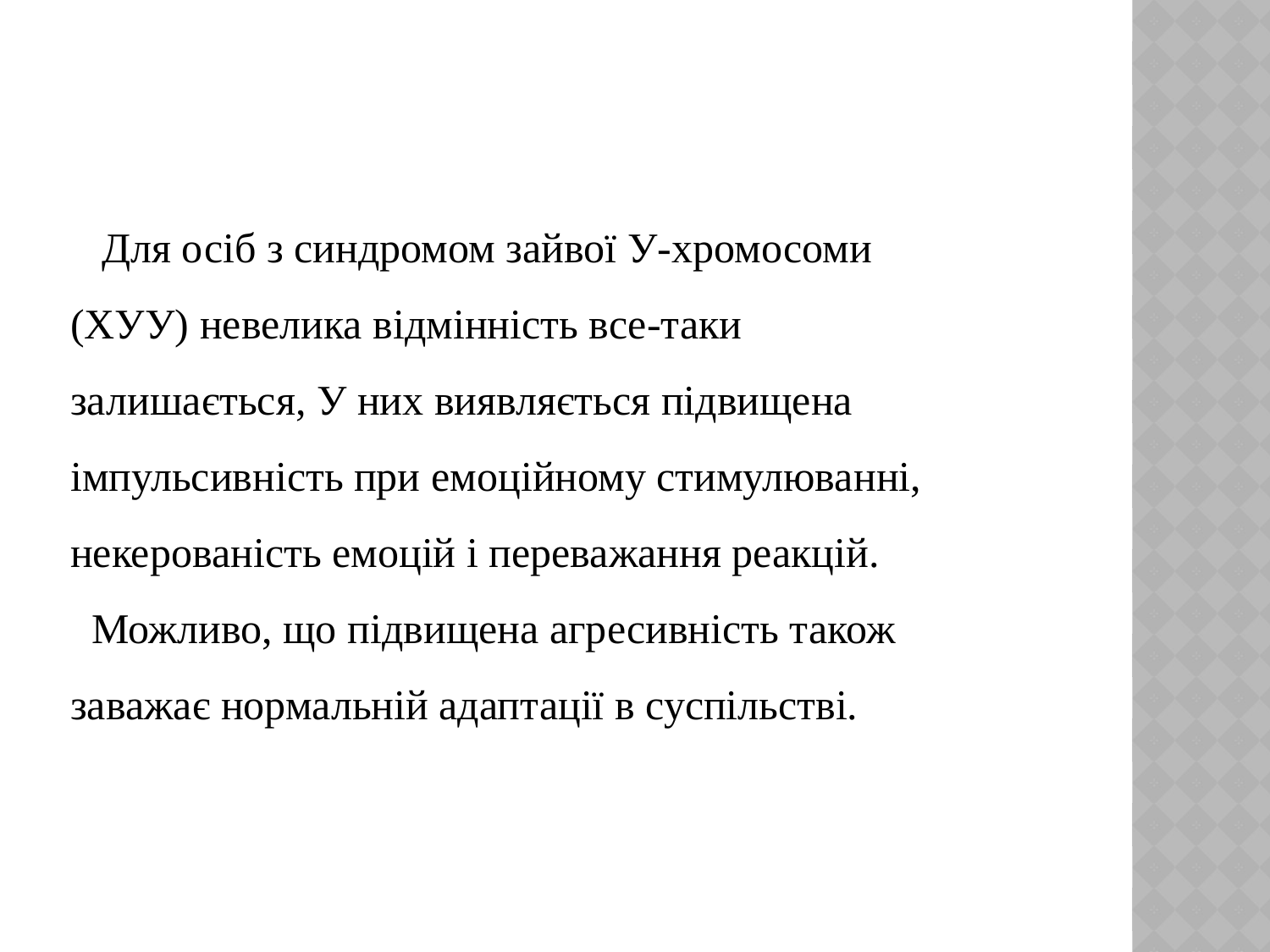

Для осіб з синдромом зайвої У-хромосоми (ХУУ) невелика відмінність все-таки залишається, У них виявляється підвищена імпульсивність при емоційному стимулюванні, некерованість емоцій і переважання реакцій.
  Можливо, що підвищена агресивність також заважає нормальній адаптації в суспільстві.